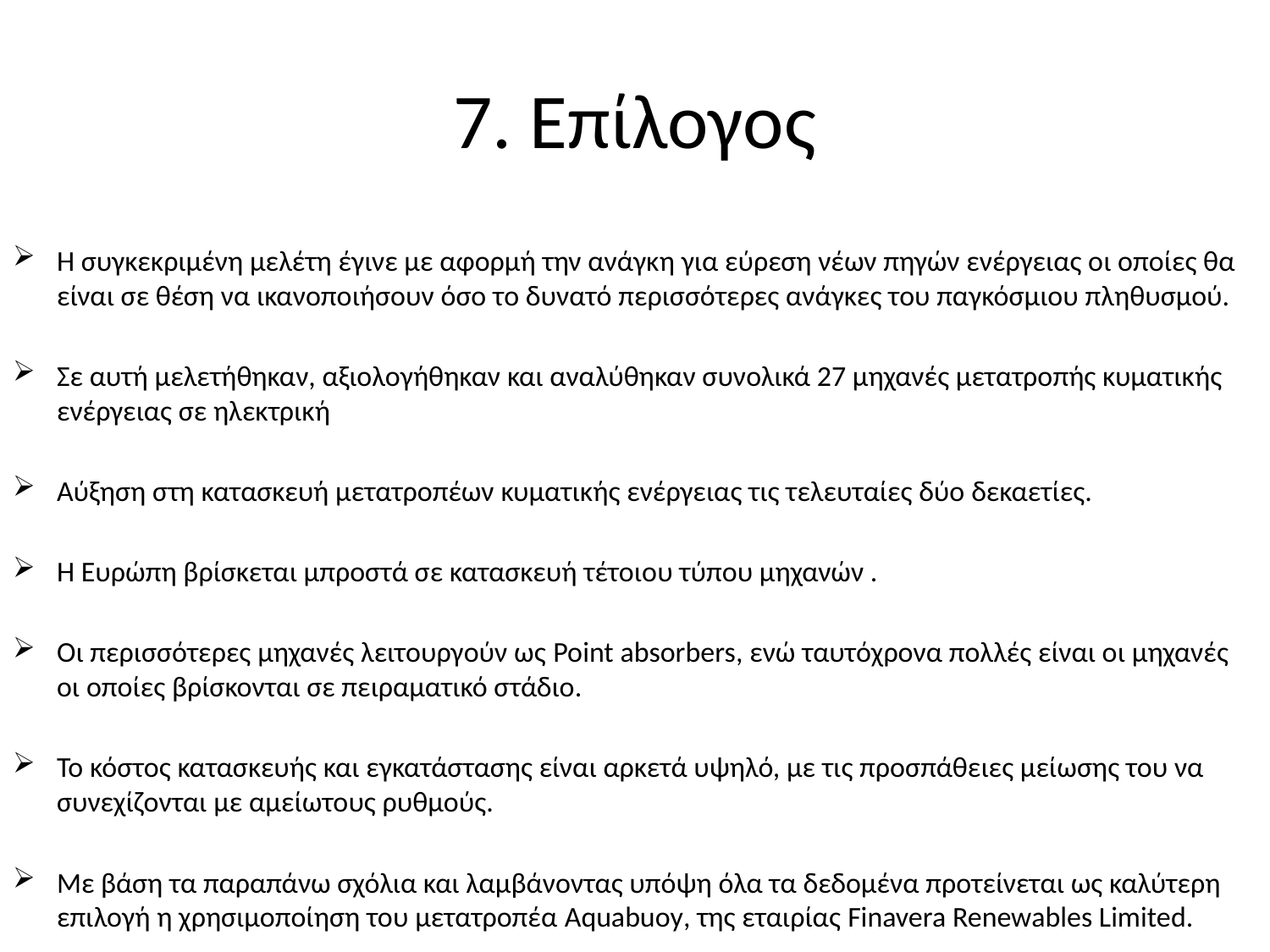

# 7. Επίλογος
Η συγκεκριμένη μελέτη έγινε με αφορμή την ανάγκη για εύρεση νέων πηγών ενέργειας οι οποίες θα είναι σε θέση να ικανοποιήσουν όσο το δυνατό περισσότερες ανάγκες του παγκόσμιου πληθυσμού.

Σε αυτή μελετήθηκαν, αξιολογήθηκαν και αναλύθηκαν συνολικά 27 μηχανές μετατροπής κυματικής ενέργειας σε ηλεκτρική

Αύξηση στη κατασκευή μετατροπέων κυματικής ενέργειας τις τελευταίες δύο δεκαετίες.

Η Ευρώπη βρίσκεται μπροστά σε κατασκευή τέτοιου τύπου μηχανών .

Οι περισσότερες μηχανές λειτουργούν ως Point absorbers, ενώ ταυτόχρονα πολλές είναι οι μηχανές οι οποίες βρίσκονται σε πειραματικό στάδιο.

Το κόστος κατασκευής και εγκατάστασης είναι αρκετά υψηλό, με τις προσπάθειες μείωσης του να συνεχίζονται με αμείωτους ρυθμούς.

Με βάση τα παραπάνω σχόλια και λαμβάνοντας υπόψη όλα τα δεδομένα προτείνεται ως καλύτερη επιλογή η χρησιμοποίηση του μετατροπέα Aquabuoy, της εταιρίας Finavera Renewables Limited.